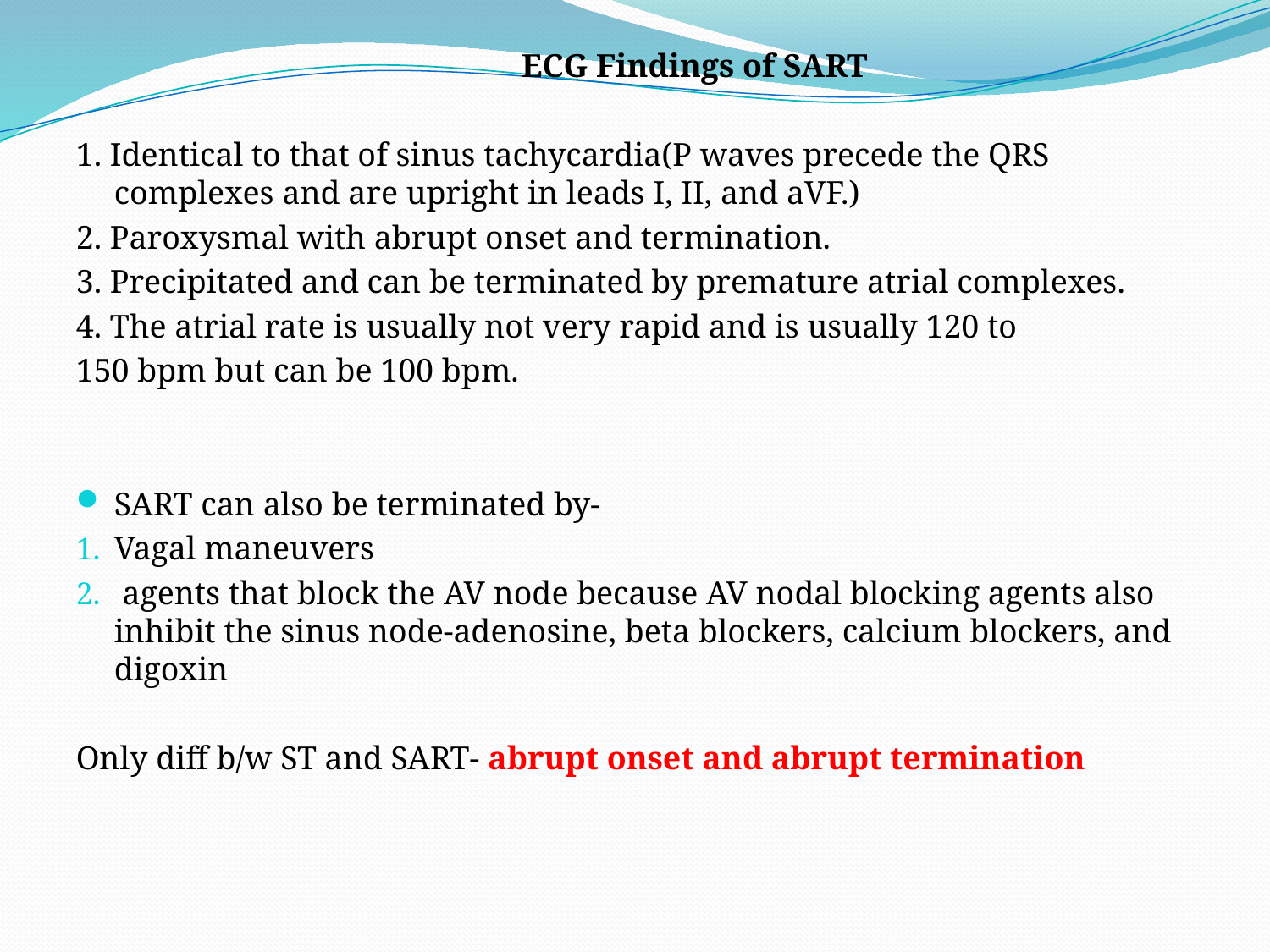

ECG Findings of SART

1. Identical to that of sinus tachycardia(P waves precede the QRS complexes and are upright in leads I, II, and aVF.)
2. Paroxysmal with abrupt onset and termination.
3. Precipitated and can be terminated by premature atrial complexes.
4. The atrial rate is usually not very rapid and is usually 120 to
150 bpm but can be 100 bpm.

SART can also be terminated by-
Vagal maneuvers
 agents that block the AV node because AV nodal blocking agents also inhibit the sinus node-adenosine, beta blockers, calcium blockers, and digoxin

Only diff b/w ST and SART- abrupt onset and abrupt termination